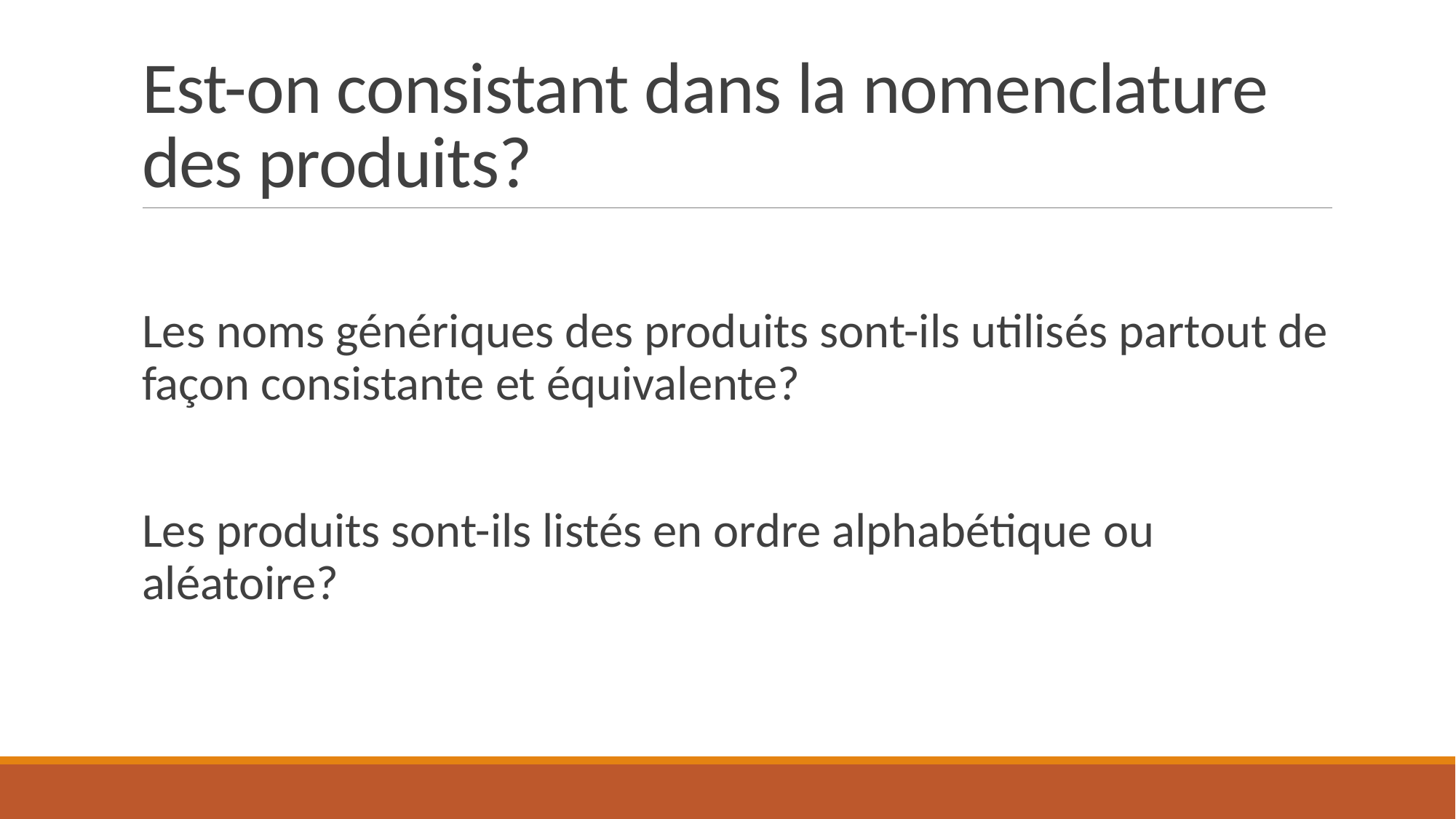

# Est-on consistant dans la nomenclature des produits?

Les noms génériques des produits sont-ils utilisés partout de façon consistante et équivalente?

Les produits sont-ils listés en ordre alphabétique ou aléatoire?